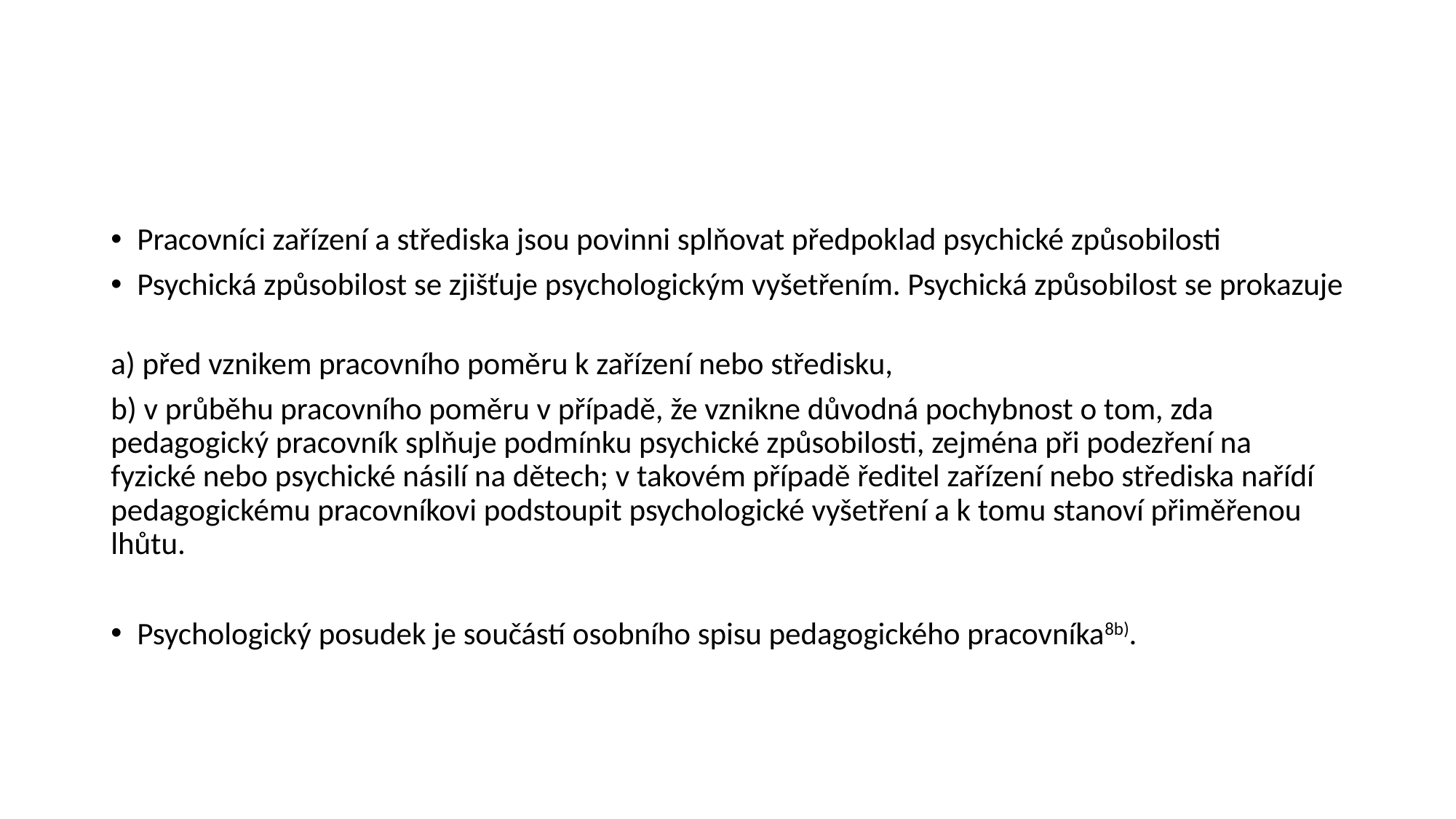

#
Pracovníci zařízení a střediska jsou povinni splňovat předpoklad psychické způsobilosti
Psychická způsobilost se zjišťuje psychologickým vyšetřením. Psychická způsobilost se prokazuje
a) před vznikem pracovního poměru k zařízení nebo středisku,
b) v průběhu pracovního poměru v případě, že vznikne důvodná pochybnost o tom, zda pedagogický pracovník splňuje podmínku psychické způsobilosti, zejména při podezření na fyzické nebo psychické násilí na dětech; v takovém případě ředitel zařízení nebo střediska nařídí pedagogickému pracovníkovi podstoupit psychologické vyšetření a k tomu stanoví přiměřenou lhůtu.

Psychologický posudek je součástí osobního spisu pedagogického pracovníka8b).